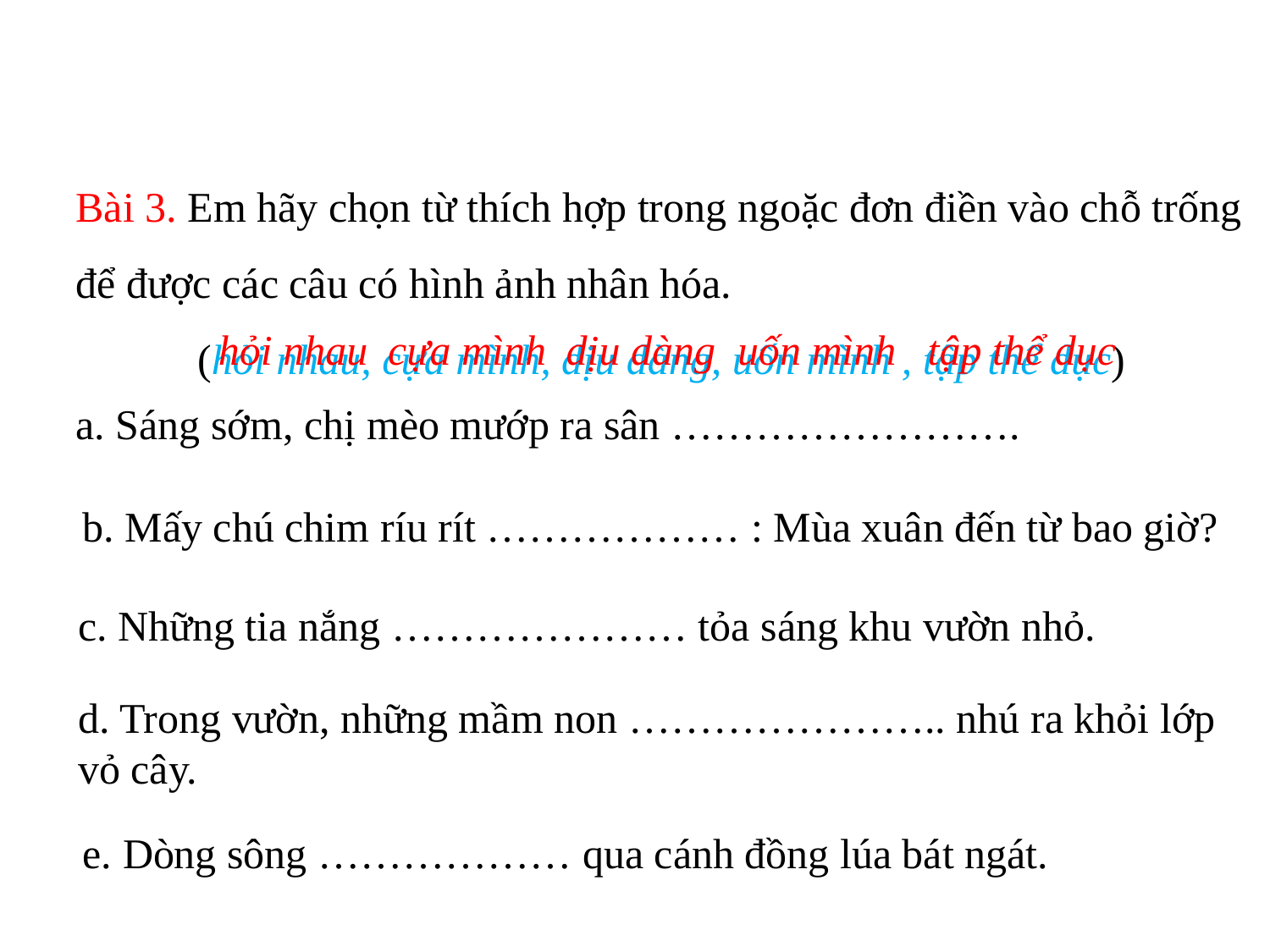

Bài 3. Em hãy chọn từ thích hợp trong ngoặc đơn điền vào chỗ trống để được các câu có hình ảnh nhân hóa.
(hỏi nhau, cựa mình, dịu dàng, uốn mình , tập thể dục)
tập thể dục
uốn mình
hỏi nhau
cựa mình
dịu dàng
a. Sáng sớm, chị mèo mướp ra sân …………………….
b. Mấy chú chim ríu rít ……………… : Mùa xuân đến từ bao giờ?
c. Những tia nắng ………………… tỏa sáng khu vườn nhỏ.
d. Trong vườn, những mầm non ………………….. nhú ra khỏi lớp vỏ cây.
e. Dòng sông ……………… qua cánh đồng lúa bát ngát.